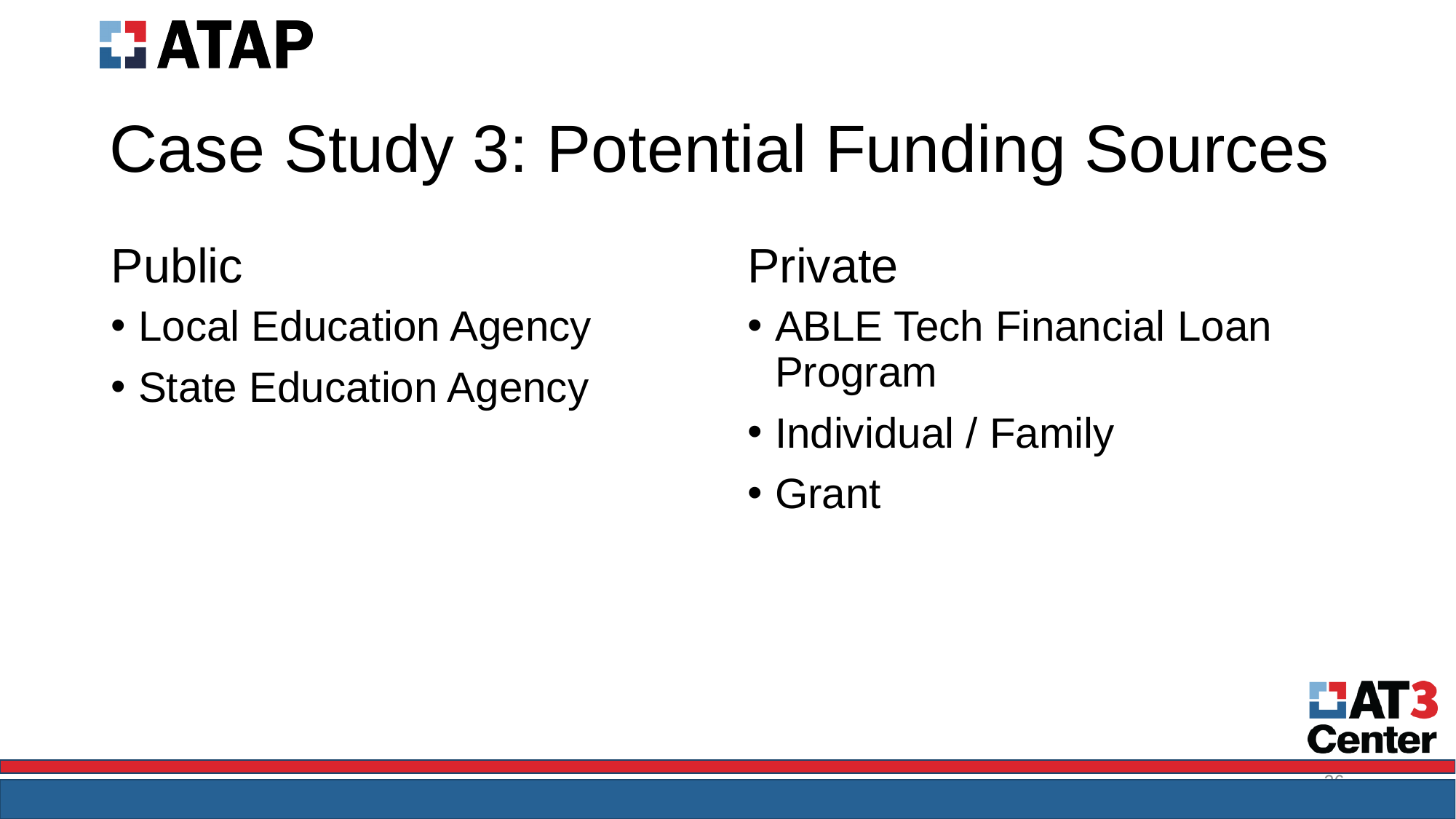

# Case Study 3: Potential Funding Sources
Public
Private
Local Education Agency
State Education Agency
ABLE Tech Financial Loan Program
Individual / Family
Grant

26